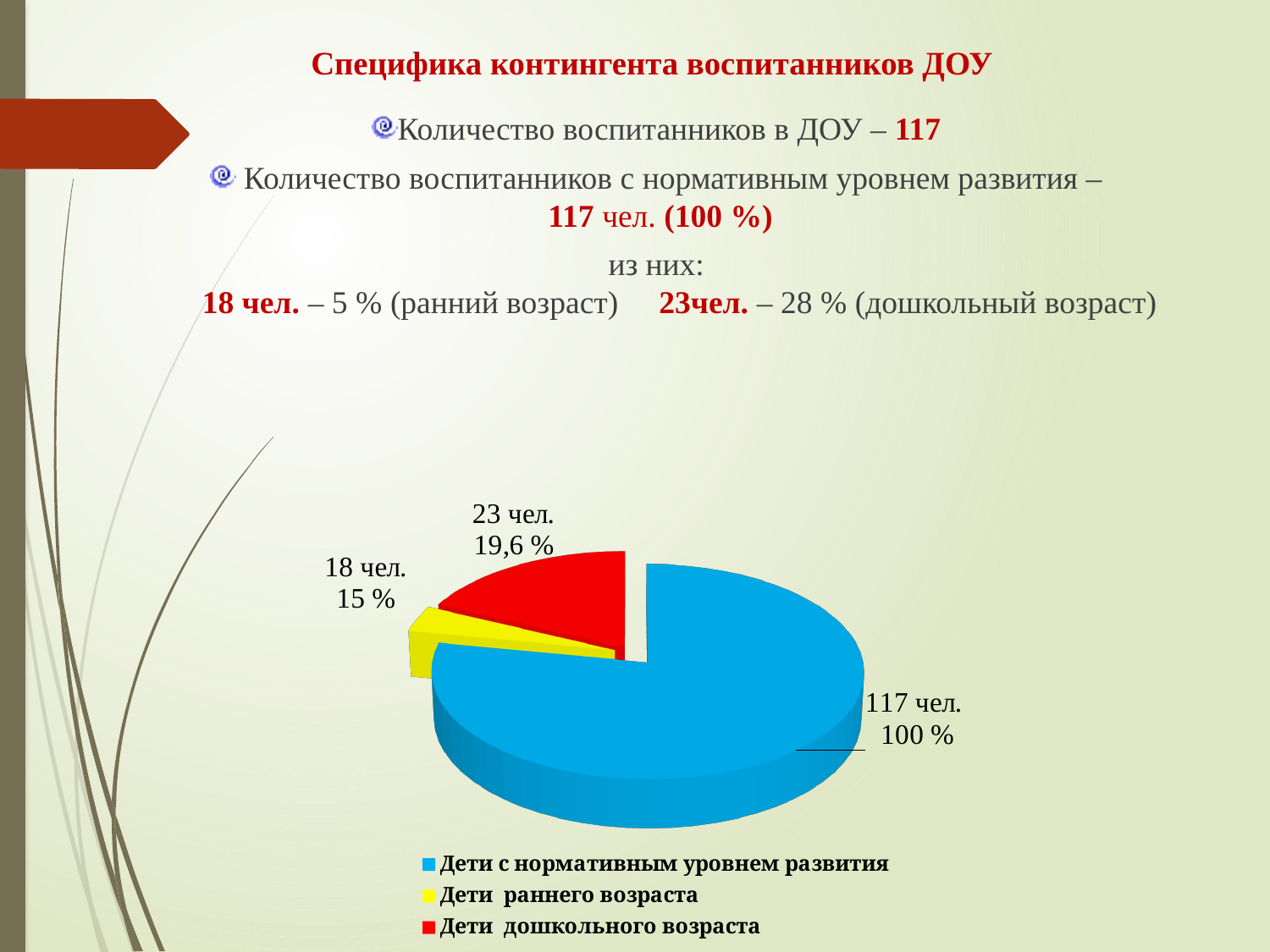

# Специфика контингента воспитанников ДОУ
Количество воспитанников в ДОУ – 117
 Количество воспитанников с нормативным уровнем развития –
 117 чел. (100 %)
из них:
             18 чел. – 5 % (ранний возраст)     23чел. – 28 % (дошкольный возраст)

[unsupported chart]